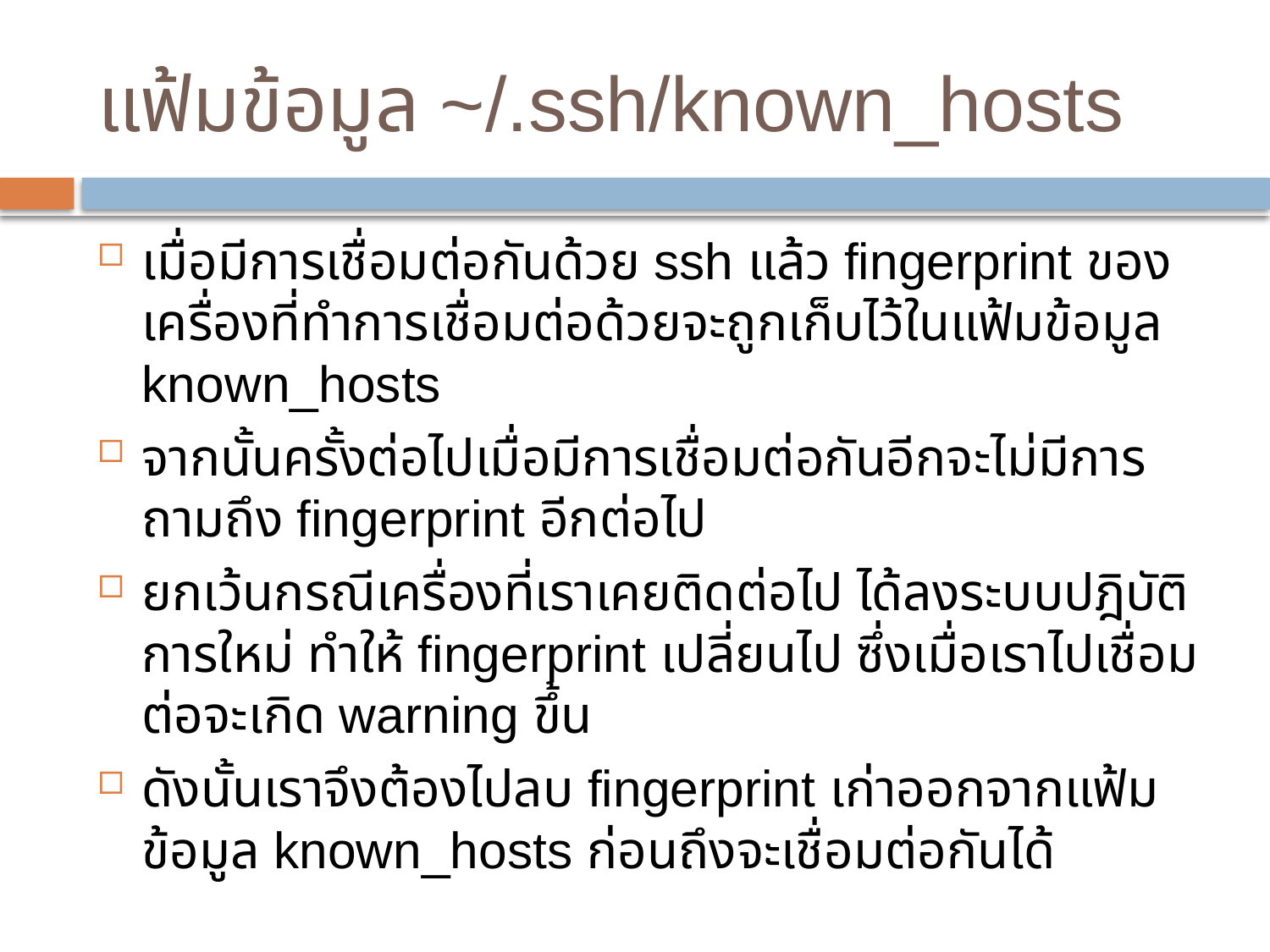

# แฟ้มข้อมูล ~/.ssh/known_hosts
เมื่อมีการเชื่อมต่อกันด้วย ssh แล้ว fingerprint ของเครื่องที่ทำการเชื่อมต่อด้วยจะถูกเก็บไว้ในแฟ้มข้อมูล known_hosts
จากนั้นครั้งต่อไปเมื่อมีการเชื่อมต่อกันอีกจะไม่มีการถามถึง fingerprint อีกต่อไป
ยกเว้นกรณีเครื่องที่เราเคยติดต่อไป ได้ลงระบบปฎิบัติการใหม่ ทำให้ fingerprint เปลี่ยนไป ซึ่งเมื่อเราไปเชื่อมต่อจะเกิด warning ขึ้น
ดังนั้นเราจึงต้องไปลบ fingerprint เก่าออกจากแฟ้มข้อมูล known_hosts ก่อนถึงจะเชื่อมต่อกันได้